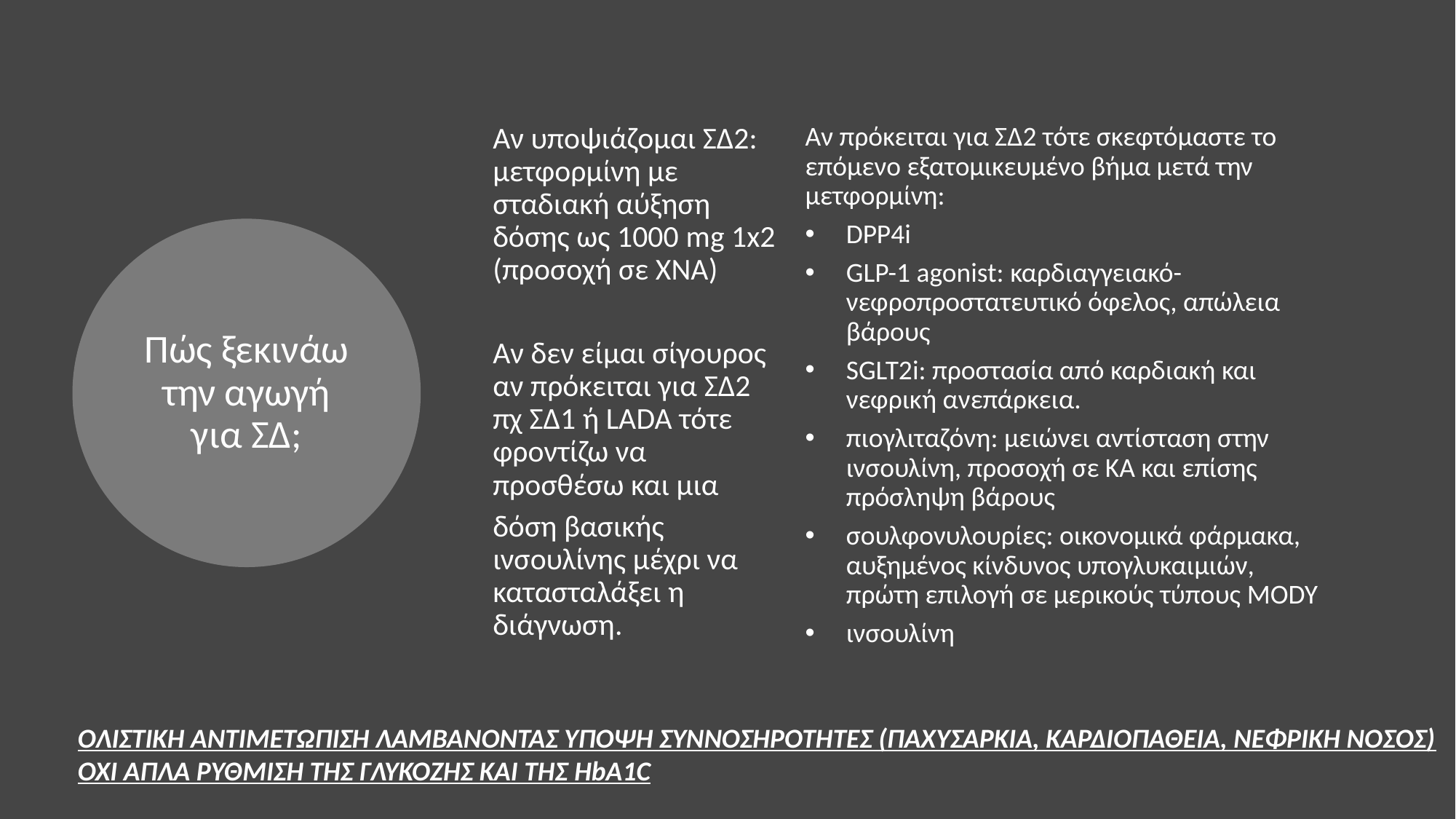

Αν υποψιάζομαι ΣΔ2: μετφορμίνη με σταδιακή αύξηση δόσης ως 1000 mg 1x2 (προσοχή σε ΧΝΑ)

Αν δεν είμαι σίγουρος αν πρόκειται για ΣΔ2 πχ ΣΔ1 ή LADA τότε φροντίζω να προσθέσω και μια
δόση βασικής ινσουλίνης μέχρι να κατασταλάξει η διάγνωση.
Αν πρόκειται για ΣΔ2 τότε σκεφτόμαστε το επόμενο εξατομικευμένο βήμα μετά την μετφορμίνη:
DPP4i
GLP-1 agonist: καρδιαγγειακό-νεφροπροστατευτικό όφελος, απώλεια βάρους
SGLT2i: προστασία από καρδιακή και νεφρική ανεπάρκεια.
πιογλιταζόνη: μειώνει αντίσταση στην ινσουλίνη, προσοχή σε ΚΑ και επίσης πρόσληψη βάρους
σουλφονυλουρίες: οικονομικά φάρμακα, αυξημένος κίνδυνος υπογλυκαιμιών, πρώτη επιλογή σε μερικούς τύπους MODY
ινσουλίνη
Πώς ξεκινάω την αγωγή για ΣΔ;
ΟΛΙΣΤΙΚΗ ΑΝΤΙΜΕΤΩΠΙΣΗ ΛΑΜΒΑΝΟΝΤΑΣ ΥΠΟΨΗ ΣΥΝΝΟΣΗΡΟΤΗΤΕΣ (ΠΑΧΥΣΑΡΚΙΑ, ΚΑΡΔΙΟΠΑΘΕΙΑ, ΝΕΦΡΙΚΗ ΝΟΣΟΣ)
ΟΧΙ ΑΠΛΑ ΡΥΘΜΙΣΗ ΤΗΣ ΓΛΥΚΟΖΗΣ ΚΑΙ ΤΗΣ HbA1C